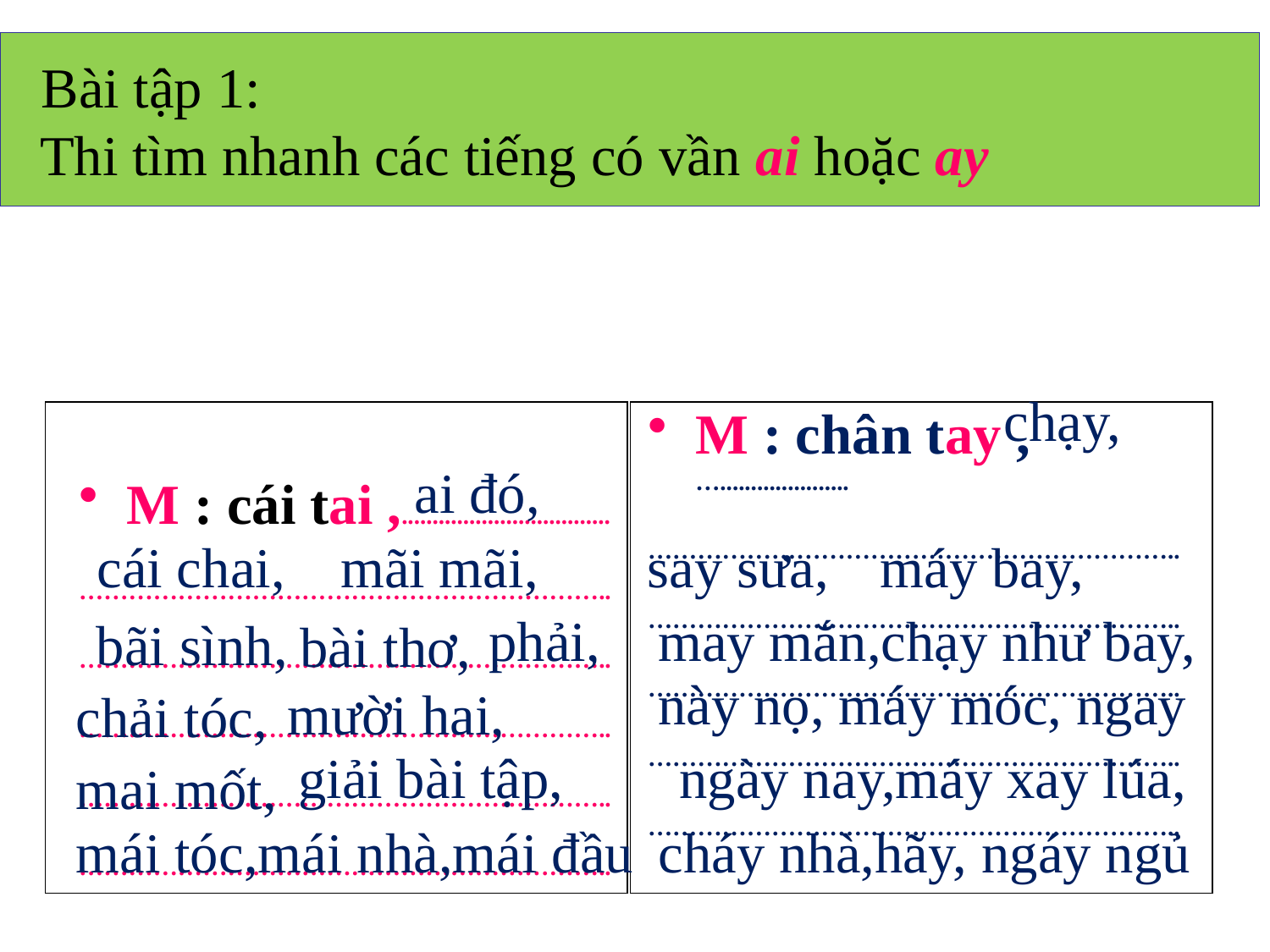

# Bài tập 1: Thi tìm nhanh các tiếng có vần ai hoặc ay
chạy,
M : chân tay ,….....................

………………………………………………………..

………………………………………………………..

………………………………………………………..

………………………………………………………..

………………………………………………………..

ai đó,
M : cái tai ,..................................

………………………………………………………..

………………………………………………………..

………………………………………………………..

………………………………………………………..

………………………………………………………..

cái chai,
mãi mãi,
say sưa,
máy bay,
phải,
may mắn,chạy như bay,
bãi sình,
bài thơ,
này nọ, máy móc, ngay
mười hai,
chải tóc,
giải bài tập,
ngày nay,máy xay lúa,
mai mốt,
mái tóc,mái nhà,mái đầu
cháy nhà,hãy, ngáy ngủ